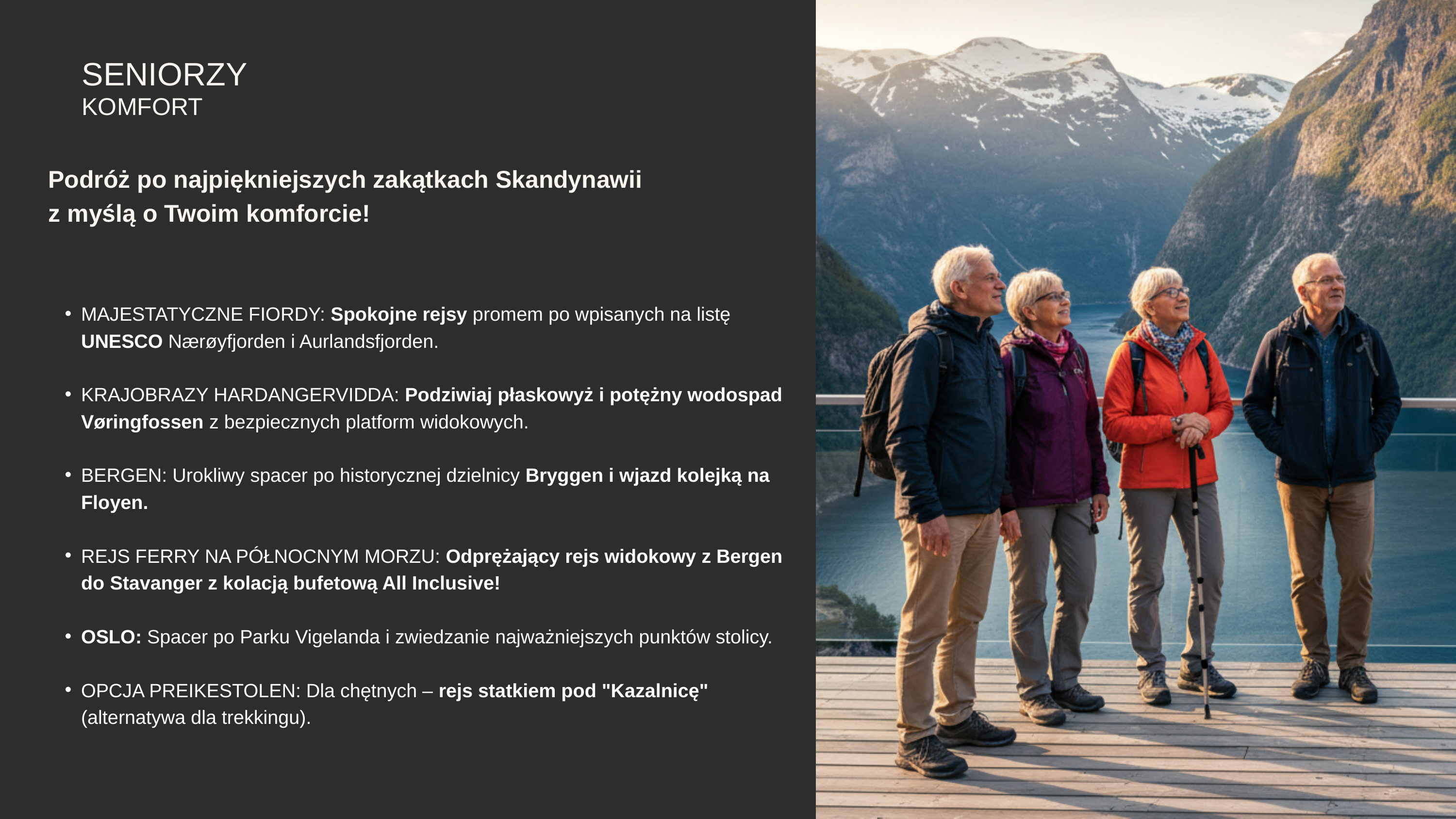

SENIORZY
KOMFORT
Podróż po najpiękniejszych zakątkach Skandynawii
z myślą o Twoim komforcie!
MAJESTATYCZNE FIORDY: Spokojne rejsy promem po wpisanych na listę UNESCO Nærøyfjorden i Aurlandsfjorden.

KRAJOBRAZY HARDANGERVIDDA: Podziwiaj płaskowyż i potężny wodospad Vøringfossen z bezpiecznych platform widokowych.

BERGEN: Urokliwy spacer po historycznej dzielnicy Bryggen i wjazd kolejką na Floyen.

REJS FERRY NA PÓŁNOCNYM MORZU: Odprężający rejs widokowy z Bergen do Stavanger z kolacją bufetową All Inclusive!

OSLO: Spacer po Parku Vigelanda i zwiedzanie najważniejszych punktów stolicy.

OPCJA PREIKESTOLEN: Dla chętnych – rejs statkiem pod "Kazalnicę" (alternatywa dla trekkingu).